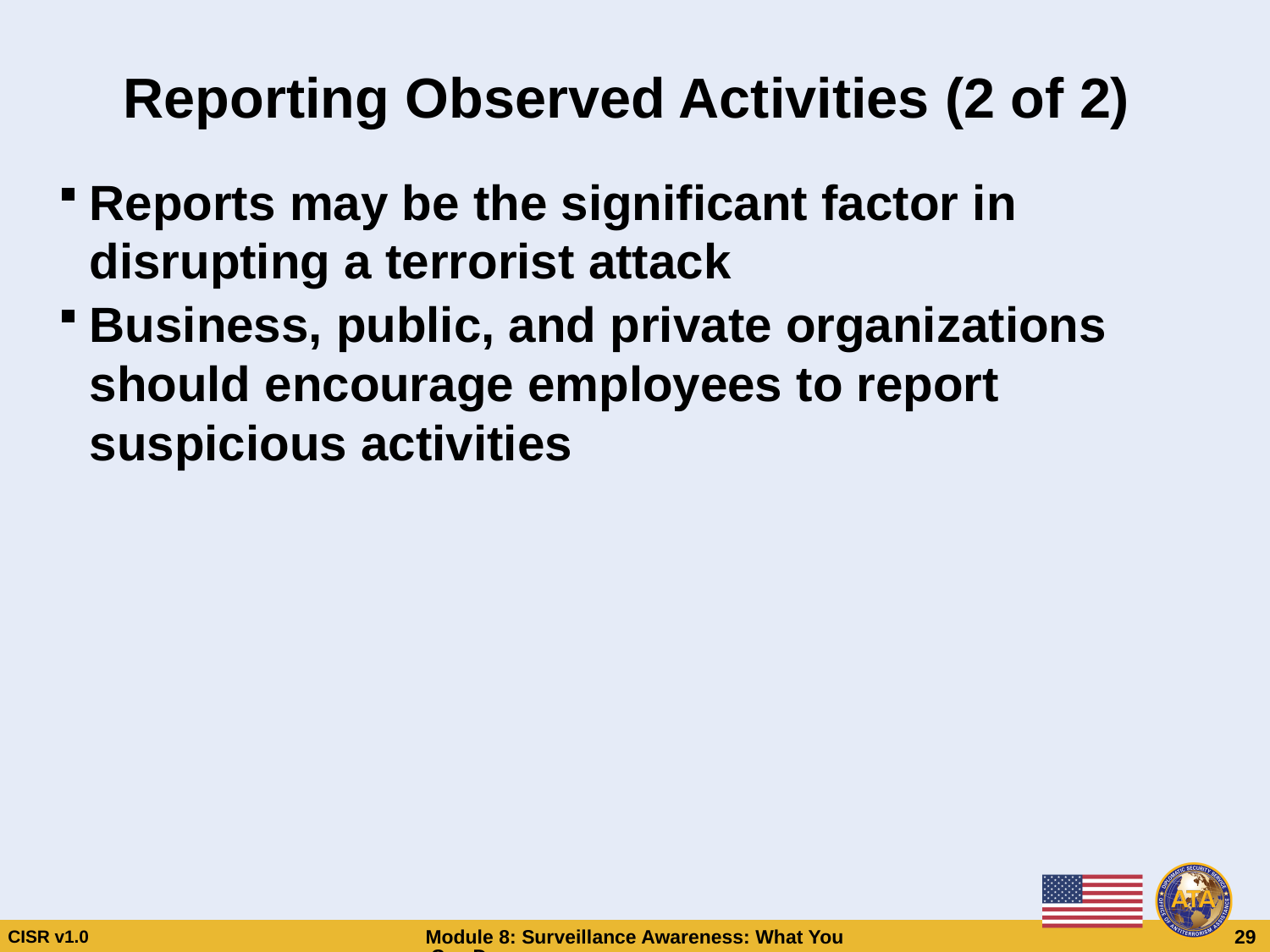

# Reporting Observed Activities (2 of 2)
Reports may be the significant factor in disrupting a terrorist attack
Business, public, and private organizations should encourage employees to report suspicious activities
Reporting Observed Activities (2 of 2)
Reporting Observed Activities (2 of 2)
Reports may be the significant factor in disrupting a terrorist attack
Business, public, and private organizations should encourage employees to report suspicious activities
Reports may be the significant factor in disrupting a terrorist attack
Business, public, and private organizations should encourage employees to report suspicious activities
CISR v1.0
Module 8: Surveillance Awareness: What You Can Do
 29